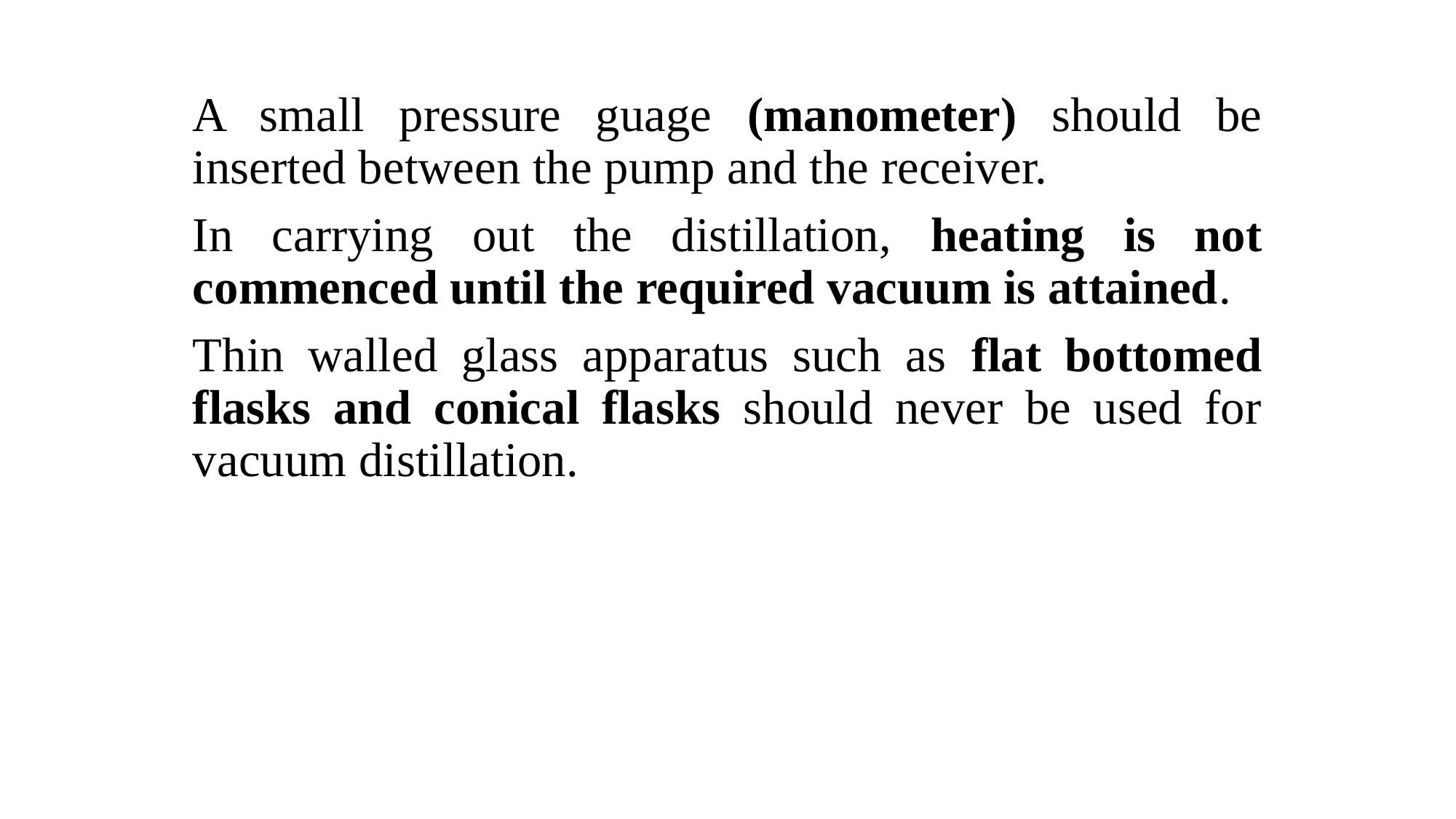

A small pressure guage (manometer) should be inserted between the pump and the receiver.
In carrying out the distillation, heating is not commenced until the required vacuum is attained.
Thin walled glass apparatus such as flat bottomed flasks and conical flasks should never be used for vacuum distillation.